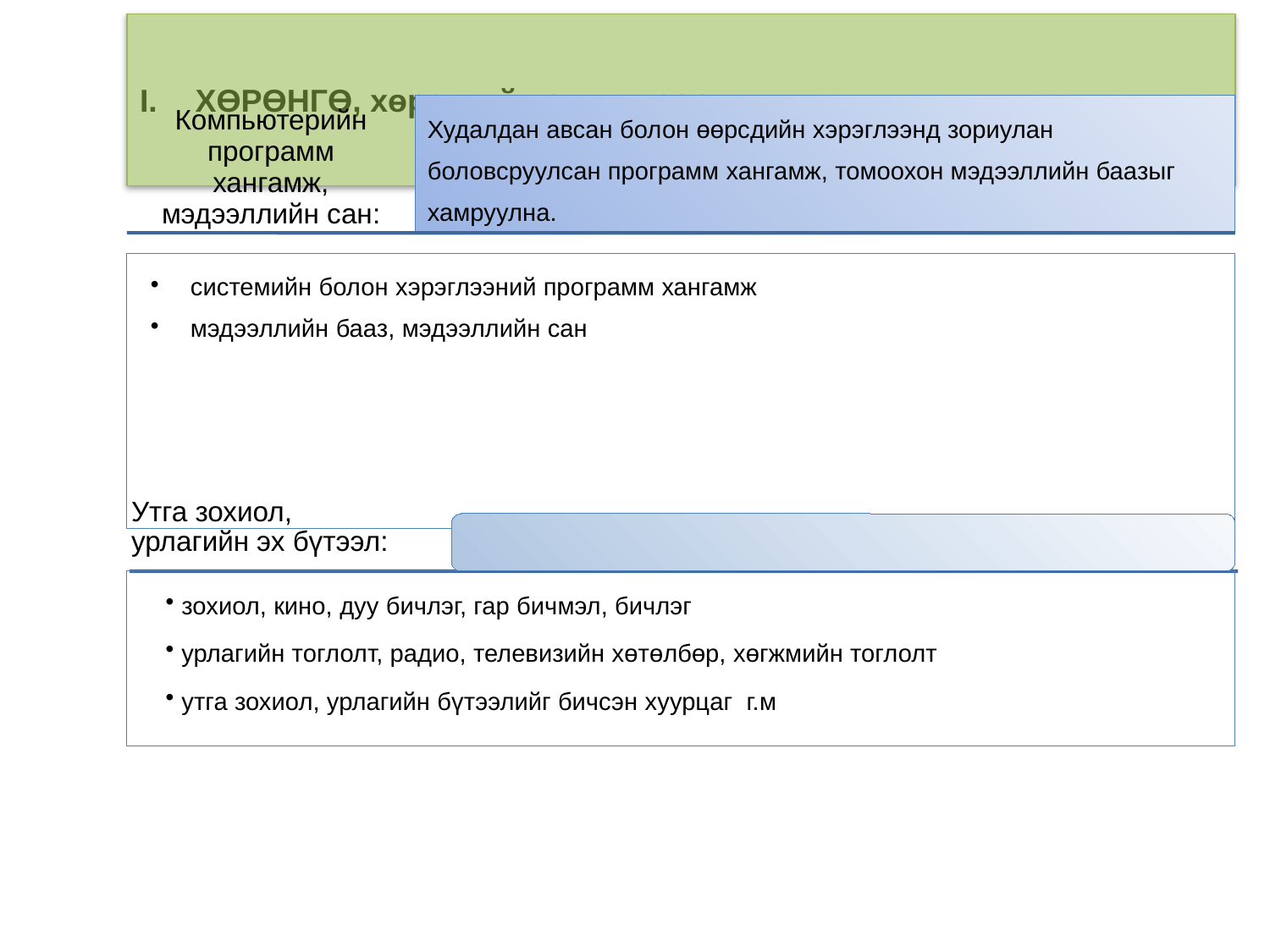

# ХӨРӨНГӨ, хөрөнгийн ангиллаар
Компьютерийн программ хангамж, мэдээллийн сан:
Худалдан авсан болон өөрсдийн хэрэглээнд зориулан боловсруулсан программ хангамж, томоохон мэдээллийн баазыг хамруулна.
системийн болон хэрэглээний программ хангамж
мэдээллийн бааз, мэдээллийн сан

Утга зохиол, урлагийн эх бүтээл:
зохиол, кино, дуу бичлэг, гар бичмэл, бичлэг
урлагийн тоглолт, радио, телевизийн хөтөлбөр, хөгжмийн тоглолт
утга зохиол, урлагийн бүтээлийг бичсэн хуурцаг  г.м